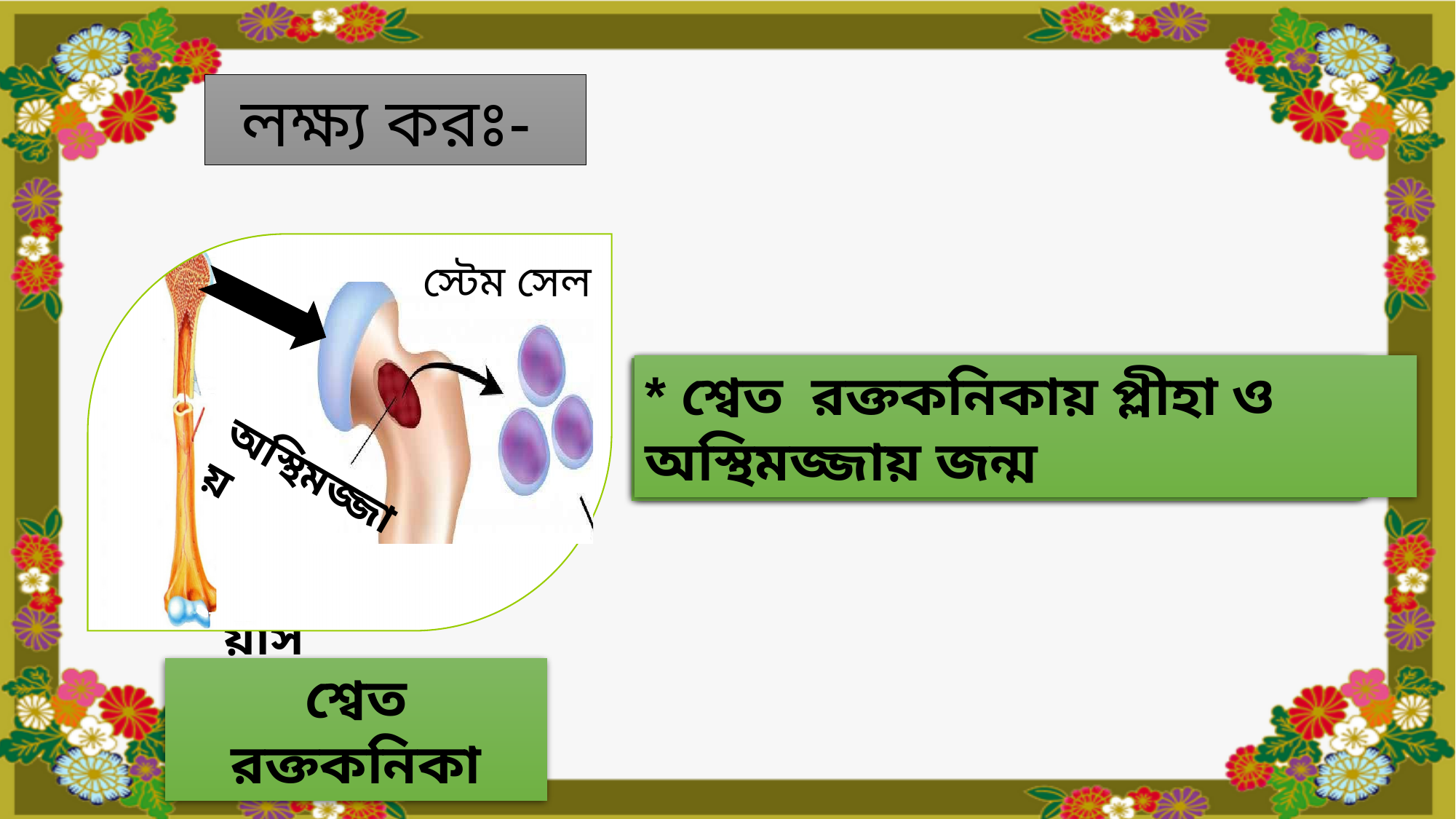

লক্ষ্য করঃ-

স্টেম সেল
অস্থিমজ্জায়

নিউক্লিয়াস
* শ্বেত  রক্তকনিকায় প্লীহা ও অস্থিমজ্জায় জন্ম
*শ্বেত  রক্তকনিকা বড় অনিয়মিত আকার
*শ্বেত  রক্তকনিকায় নিউক্লিয়াস আছে

শ্বেত রক্তকনিকা